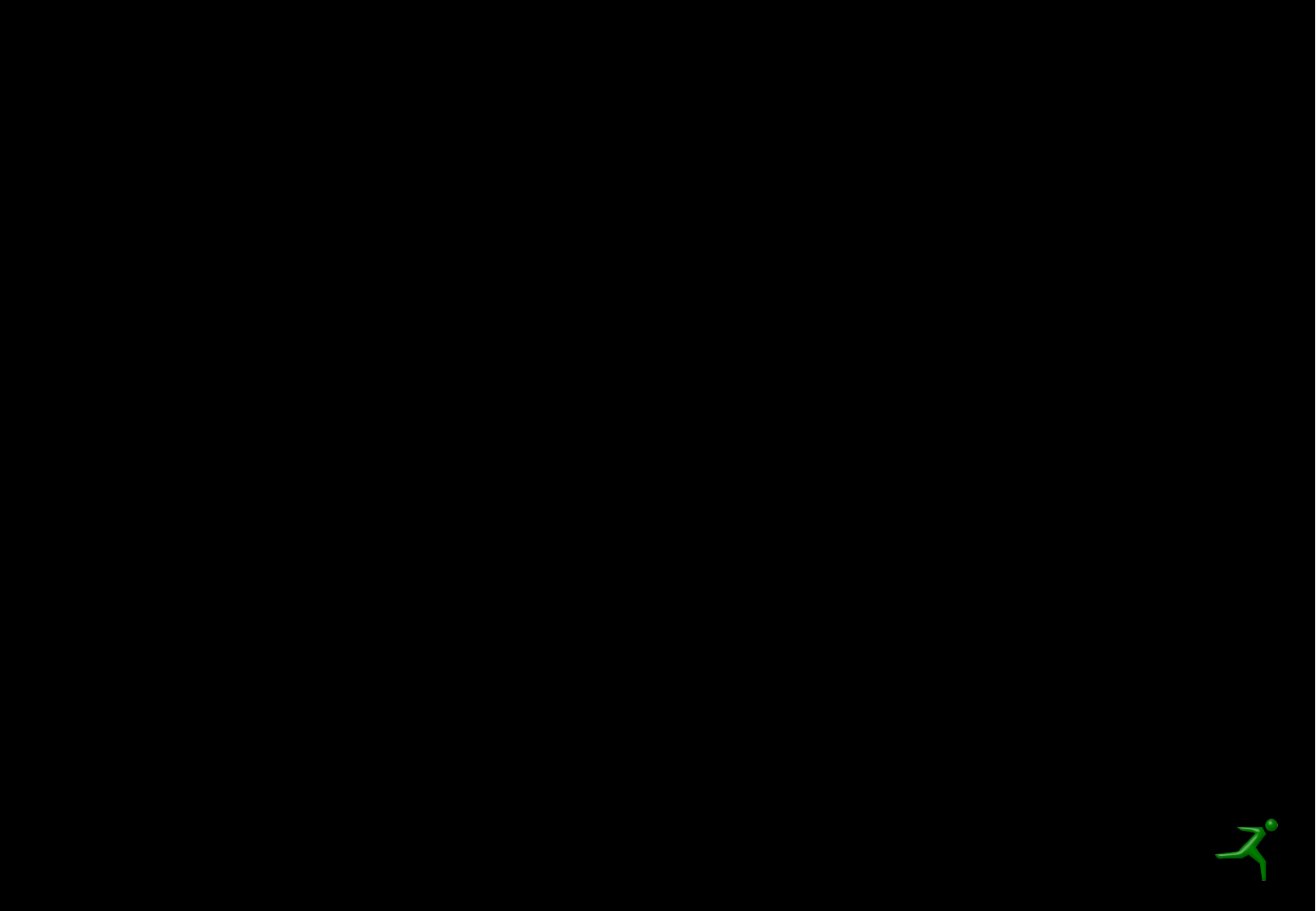

# Il Brevetto per Invenzione
Le Rivendicazioni
Le rivendicazioni definiscono il campo di tutela del brevetto; in modo preliminare prima dell’esame ed in modo definitivo dopo l’esame.
Le rivendicazioni sono:
		INDIPENDENTI  e  DIPENDENTI